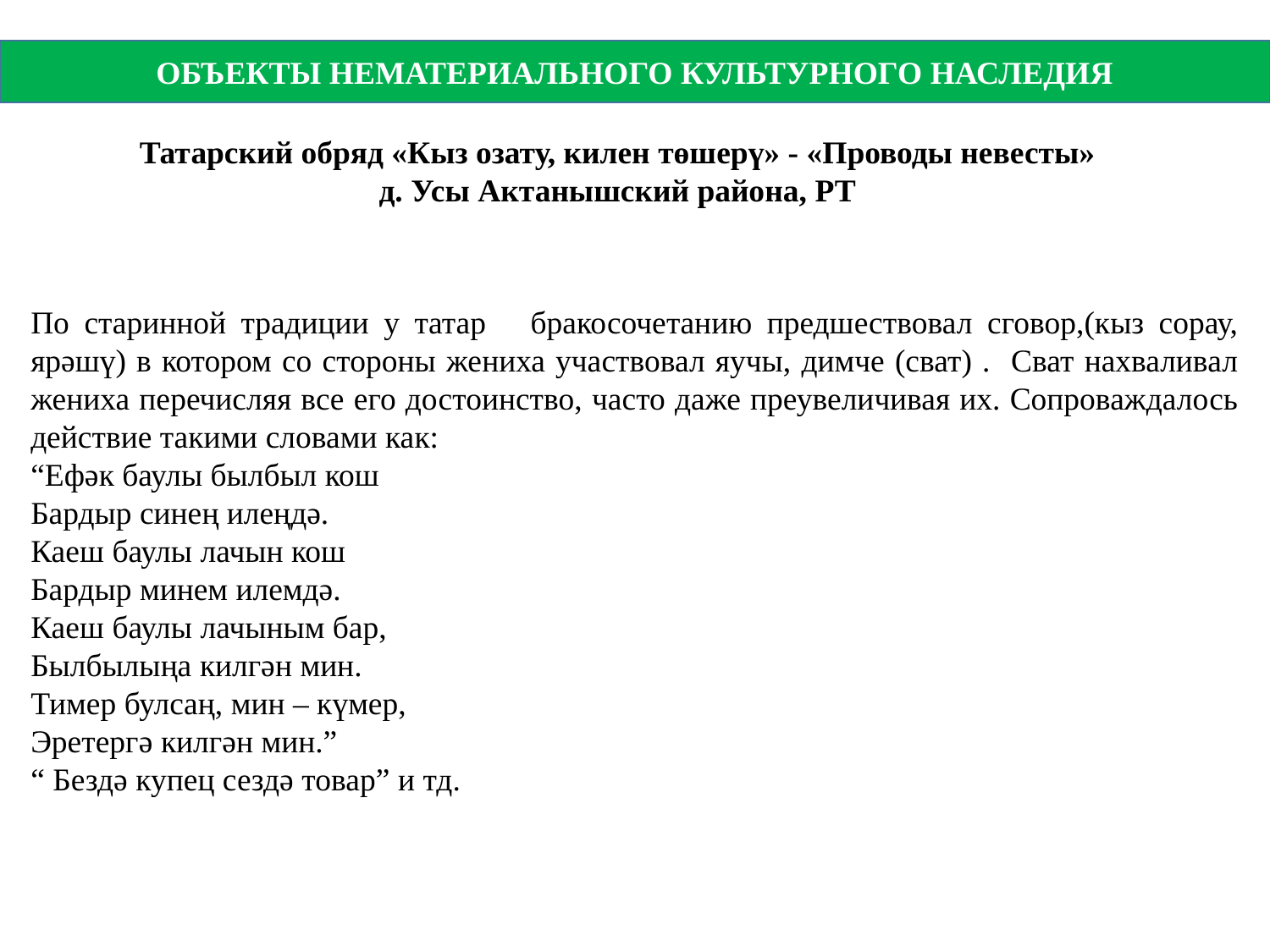

ОБЪЕКТЫ НЕМАТЕРИАЛЬНОГО КУЛЬТУРНОГО НАСЛЕДИЯ
Татарский обряд «Кыз озату, килен төшерү» - «Проводы невесты»
д. Усы Актанышский района, РТ
По старинной традиции у татар   бракосочетанию предшествовал сговор,(кыз сорау, ярәшү) в котором со стороны жениха участвовал яучы, димче (сват) .  Сват нахваливал жениха перечисляя все его достоинство, часто даже преувеличивая их. Сопроваждалось действие такими словами как:
“Ефәк баулы былбыл кош
Бардыр синең илеңдә.
Каеш баулы лачын кош
Бардыр минем илемдә.
Каеш баулы лачыным бар,
Былбылыңа килгән мин.
Тимер булсаң, мин – күмер,
Эретергә килгән мин.”
“ Бездә купец сездә товар” и тд.